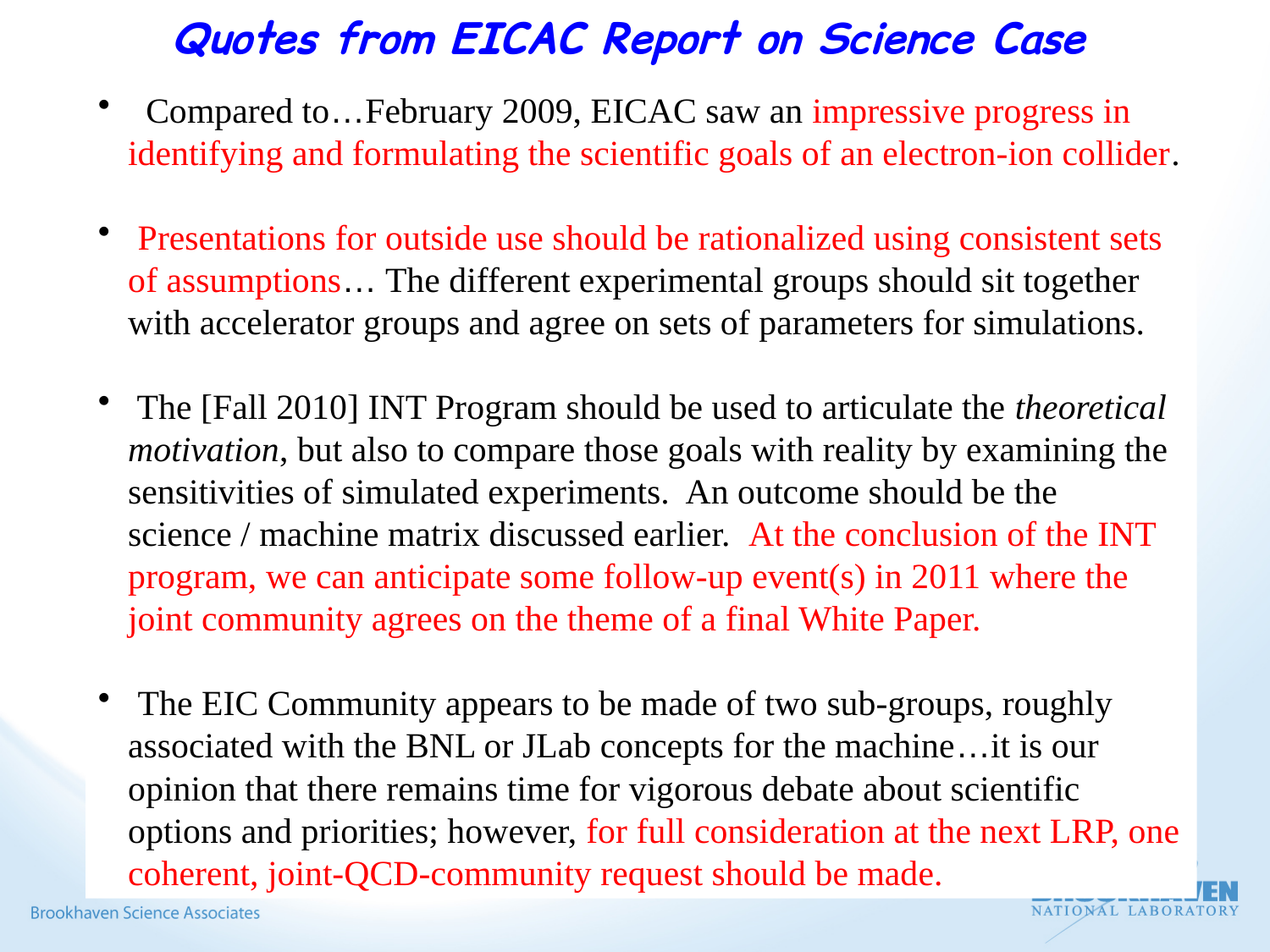

Quotes from EICAC Report on Science Case
  Compared to…February 2009, EICAC saw an impressive progress in identifying and formulating the scientific goals of an electron-ion collider.

 Presentations for outside use should be rationalized using consistent sets of assumptions… The different experimental groups should sit together with accelerator groups and agree on sets of parameters for simulations.

 The [Fall 2010] INT Program should be used to articulate the theoretical motivation, but also to compare those goals with reality by examining the sensitivities of simulated experiments.  An outcome should be the science / machine matrix discussed earlier.  At the conclusion of the INT program, we can anticipate some follow-up event(s) in 2011 where the joint community agrees on the theme of a final White Paper.

 The EIC Community appears to be made of two sub-groups, roughly associated with the BNL or JLab concepts for the machine…it is our opinion that there remains time for vigorous debate about scientific options and priorities; however, for full consideration at the next LRP, one coherent, joint-QCD-community request should be made.